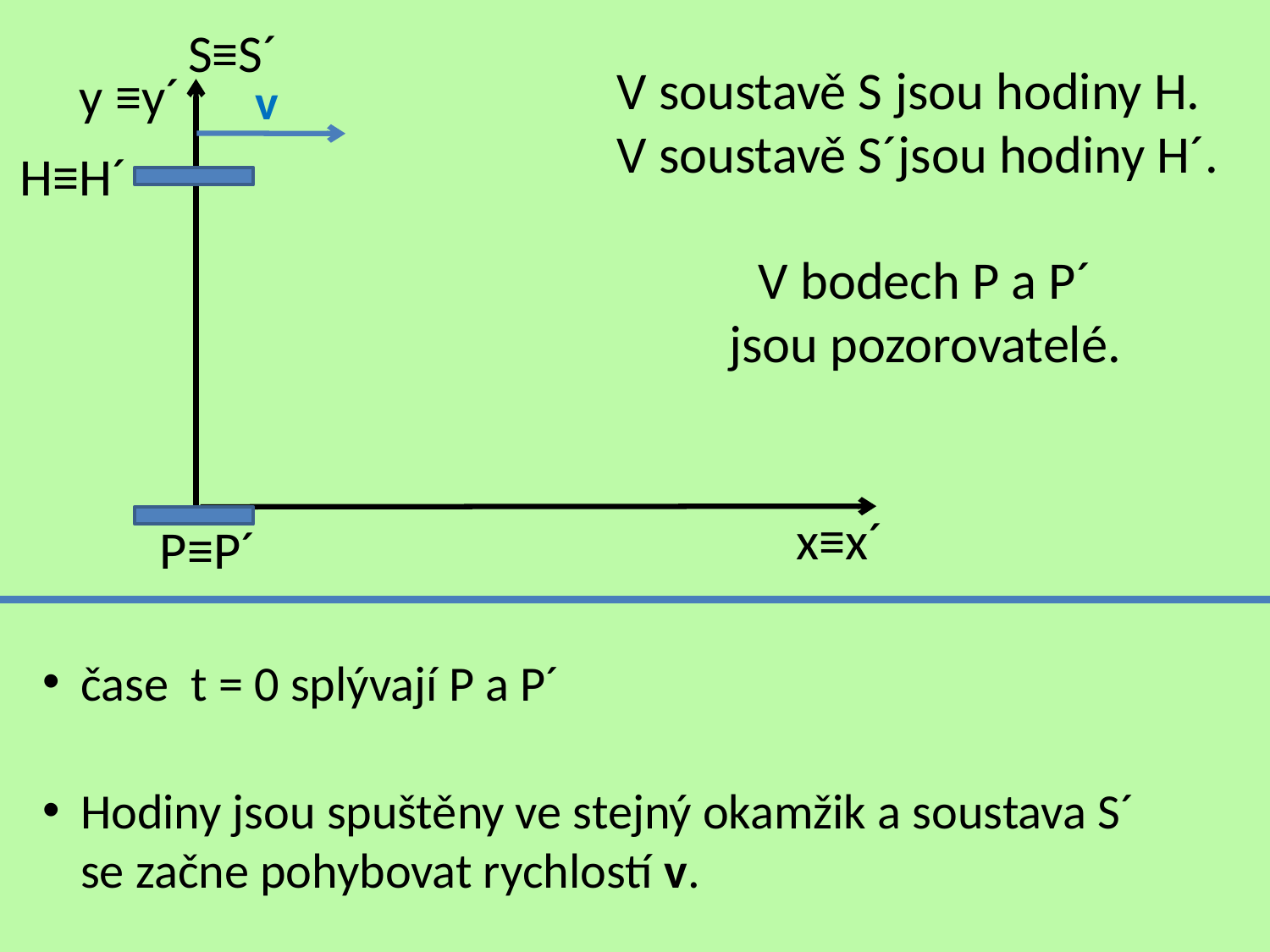

S≡S´
y ≡y´
H≡H´
P≡P´
V soustavě S jsou hodiny H.
V soustavě S´jsou hodiny H´.

V bodech P a P´
jsou pozorovatelé.
v

x≡x´

čase  t = 0 splývají P a P´
Hodiny jsou spuštěny ve stejný okamžik a soustava S´
se začne pohybovat rychlostí v.